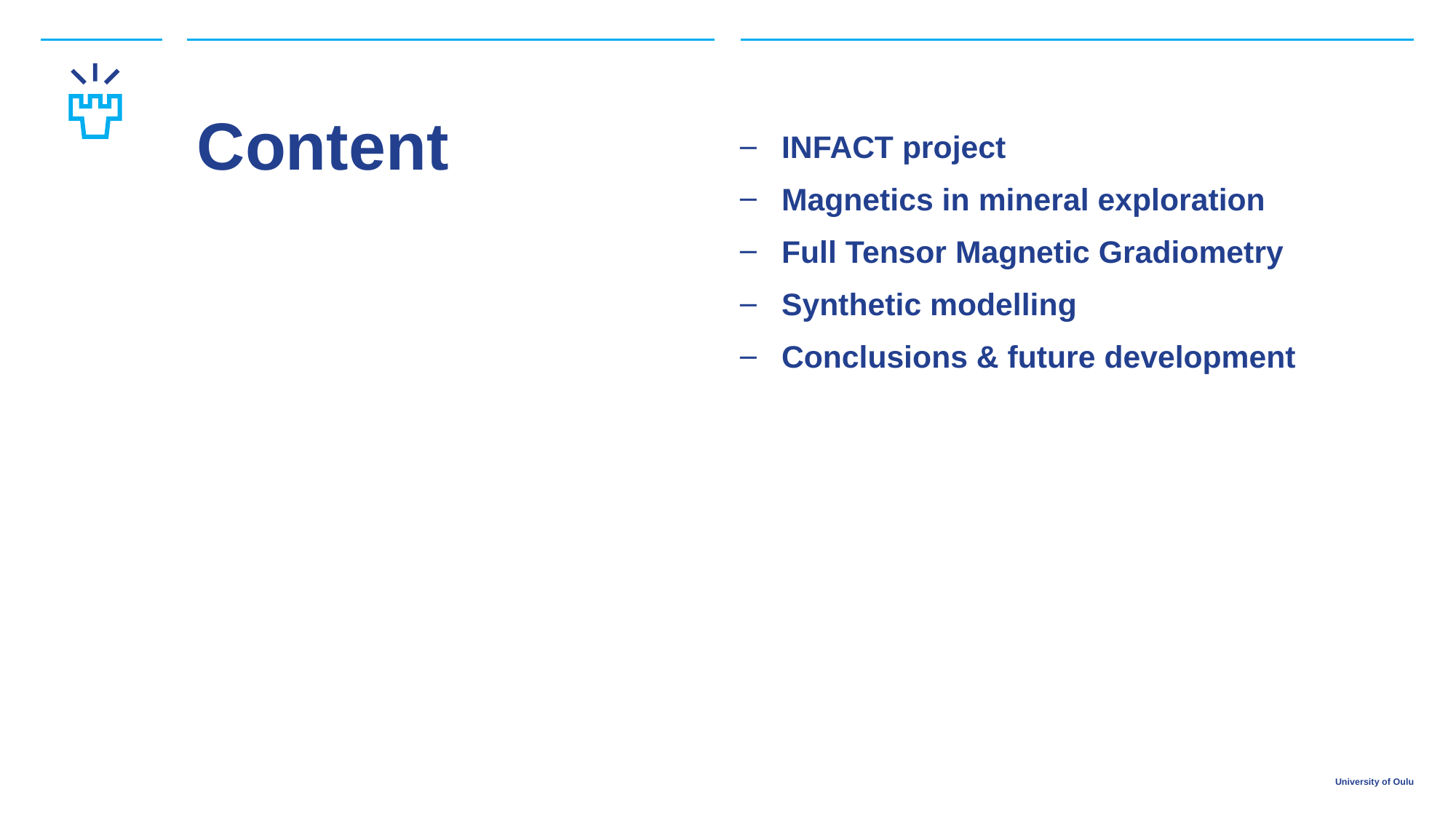

INFACT project
Magnetics in mineral exploration
Full Tensor Magnetic Gradiometry
Synthetic modelling
Conclusions & future development
# Content